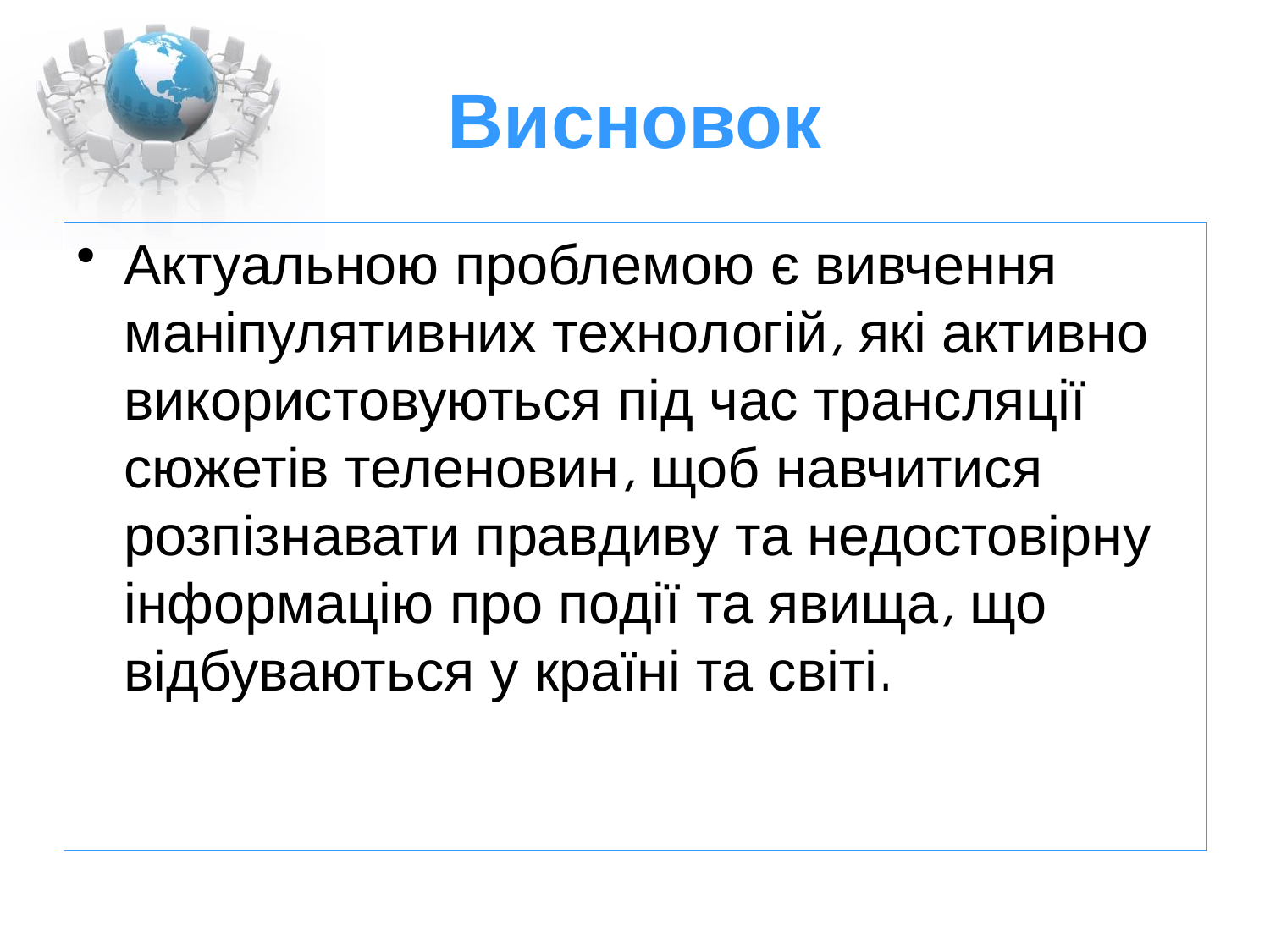

# Висновок
Актуальною проблемою є вивчення маніпулятивних технологій, які активно використовуються під час трансляції сюжетів теленовин, щоб навчитися розпізнавати правдиву та недостовірну інформацію про події та явища, що відбуваються у країні та світі.